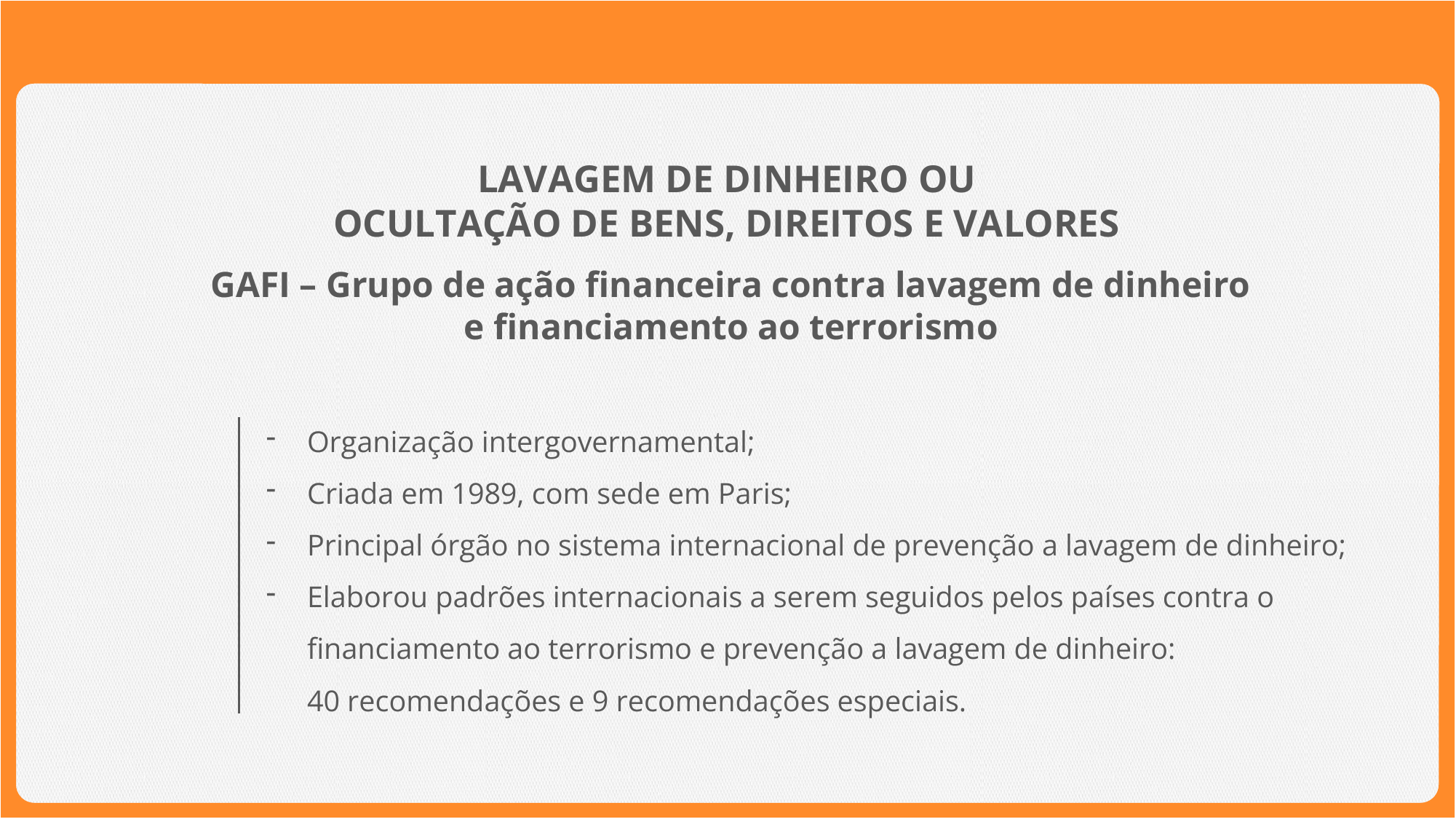

LAVAGEM DE DINHEIRO OU
OCULTAÇÃO DE BENS, DIREITOS E VALORES
GAFI – Grupo de ação financeira contra lavagem de dinheiro
e financiamento ao terrorismo
Organização intergovernamental;
Criada em 1989, com sede em Paris;
Principal órgão no sistema internacional de prevenção a lavagem de dinheiro;
Elaborou padrões internacionais a serem seguidos pelos países contra o financiamento ao terrorismo e prevenção a lavagem de dinheiro:                       40 recomendações e 9 recomendações especiais.